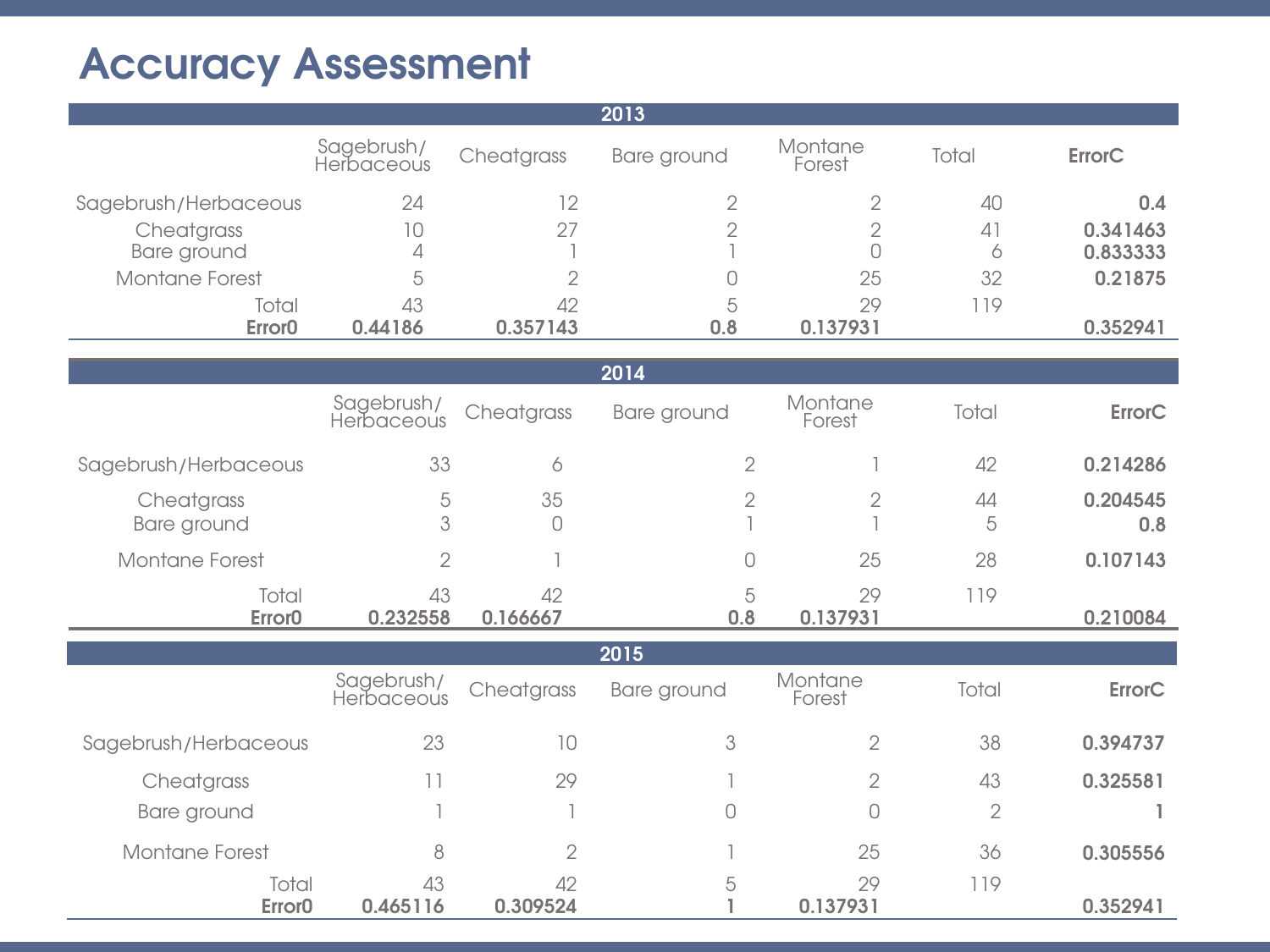

Accuracy Assessment
| 2013 |  |  |  |  |  |  |
| --- | --- | --- | --- | --- | --- | --- |
|  | Sagebrush/ Herbaceous | Cheatgrass | Bare ground | Montane Forest | Total | ErrorC |
| Sagebrush/Herbaceous | 24 | 12 | 2 | 2 | 40 | 0.4 |
| Cheatgrass | 10 | 27 | 2 | 2 | 41 | 0.341463 |
| Bare ground | 4 | 1 | 1 | 0 | 6 | 0.833333 |
| Montane Forest | 5 | 2 | 0 | 25 | 32 | 0.21875 |
| Total | 43 | 42 | 5 | 29 | 119 |  |
| Error0 | 0.44186 | 0.357143 | 0.8 | 0.137931 |  | 0.352941 |
| 2014 |  |  |  |  |  |  |
| --- | --- | --- | --- | --- | --- | --- |
|  | Sagebrush/ Herbaceous | Cheatgrass | Bare ground | Montane Forest | Total | ErrorC |
| Sagebrush/Herbaceous | 33 | 6 | 2 | 1 | 42 | 0.214286 |
| Cheatgrass | 5 | 35 | 2 | 2 | 44 | 0.204545 |
| Bare ground | 3 | 0 | 1 | 1 | 5 | 0.8 |
| Montane Forest | 2 | 1 | 0 | 25 | 28 | 0.107143 |
| Total | 43 | 42 | 5 | 29 | 119 |  |
| Error0 | 0.232558 | 0.166667 | 0.8 | 0.137931 |  | 0.210084 |
| 2015 |  |  |  |  |  |  |
| --- | --- | --- | --- | --- | --- | --- |
|  | Sagebrush/ Herbaceous | Cheatgrass | Bare ground | Montane Forest | Total | ErrorC |
| Sagebrush/Herbaceous | 23 | 10 | 3 | 2 | 38 | 0.394737 |
| Cheatgrass | 11 | 29 | 1 | 2 | 43 | 0.325581 |
| Bare ground | 1 | 1 | 0 | 0 | 2 | 1 |
| Montane Forest | 8 | 2 | 1 | 25 | 36 | 0.305556 |
| Total | 43 | 42 | 5 | 29 | 119 |  |
| Error0 | 0.465116 | 0.309524 | 1 | 0.137931 |  | 0.352941 |